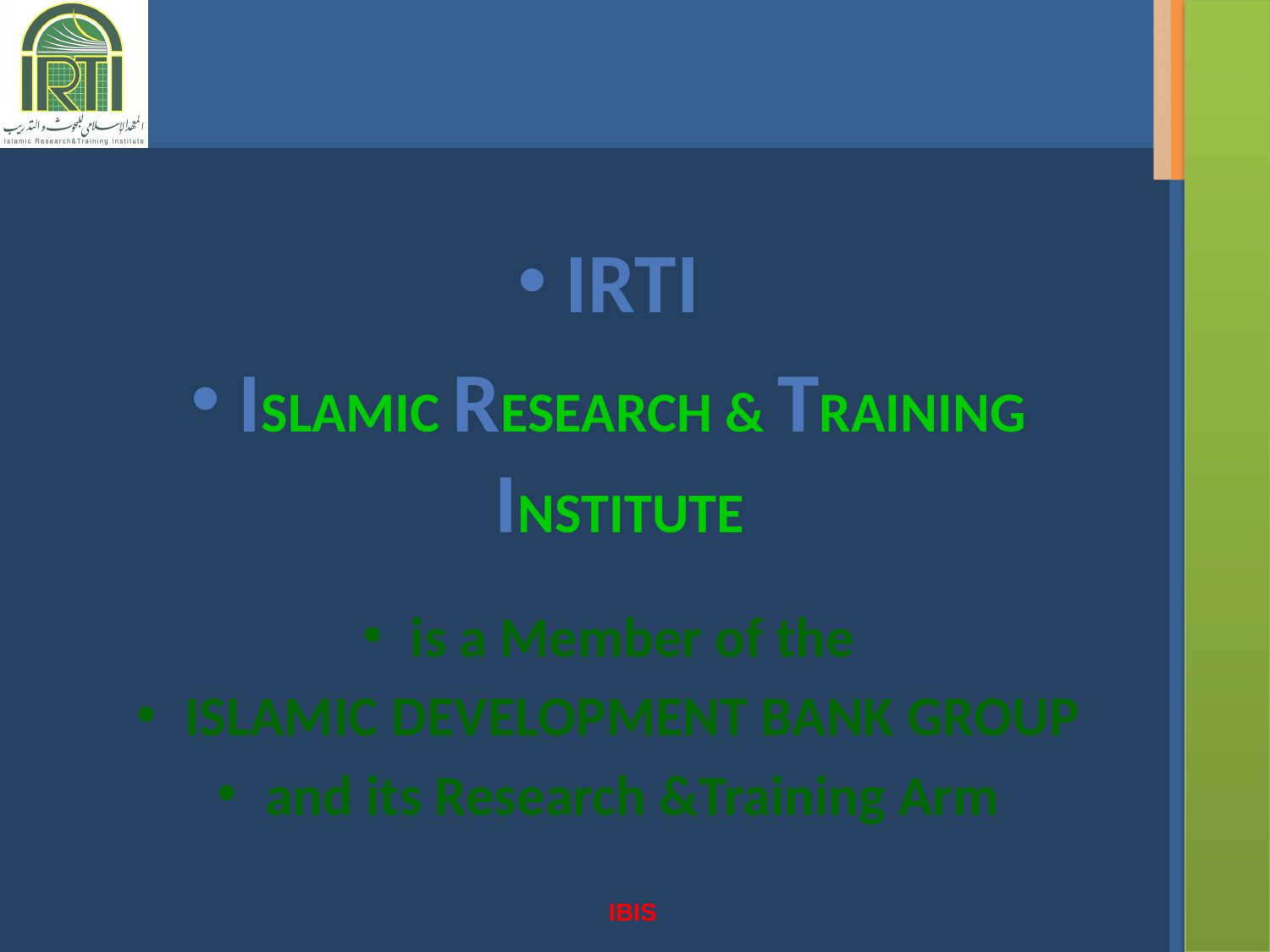

IRTI
Islamic Research & Training Institute

is a Member of the
ISLAMIC DEVELOPMENT BANK GROUP
and its Research &Training Arm